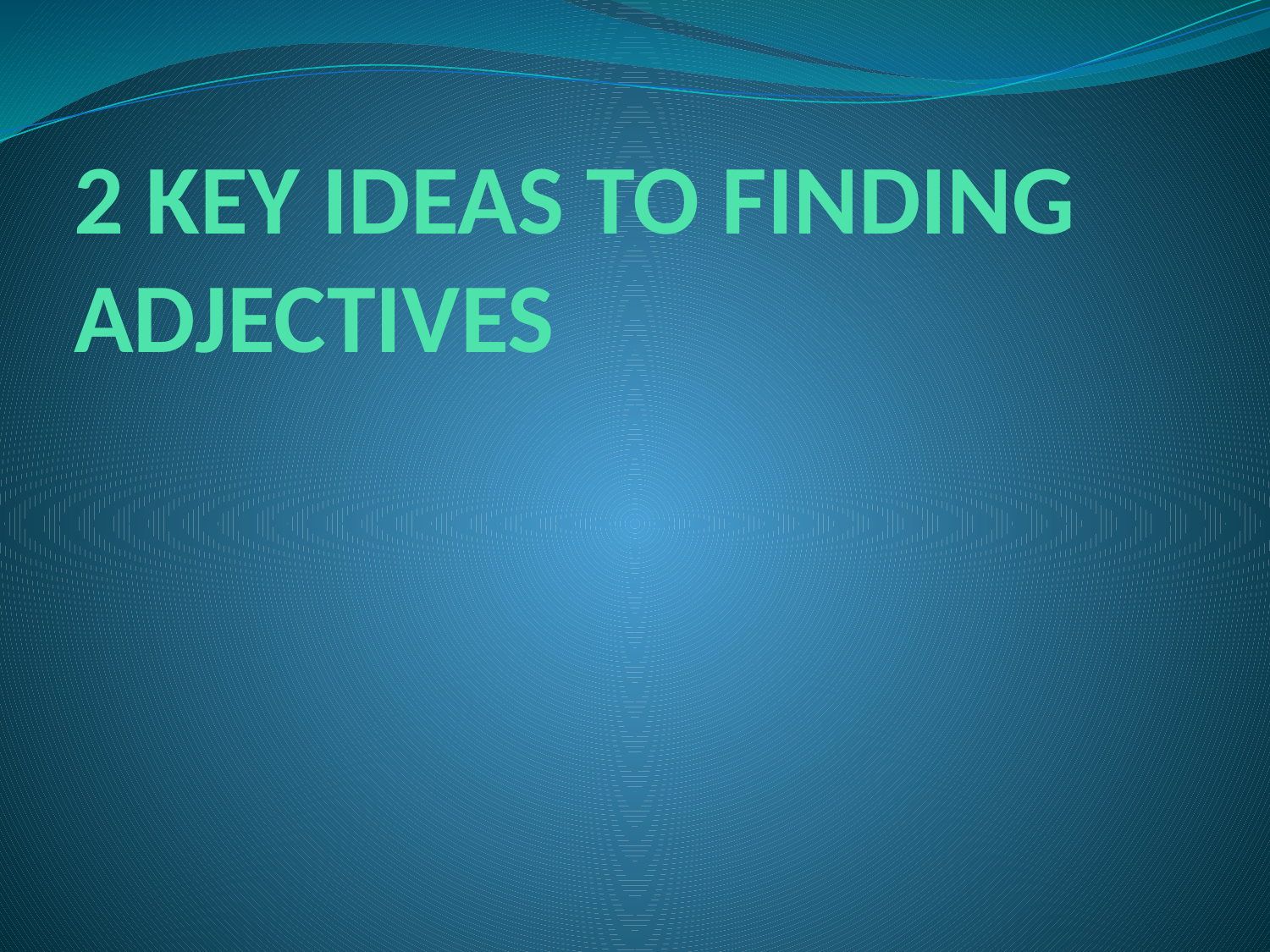

# 2 KEY IDEAS TO FINDING ADJECTIVES